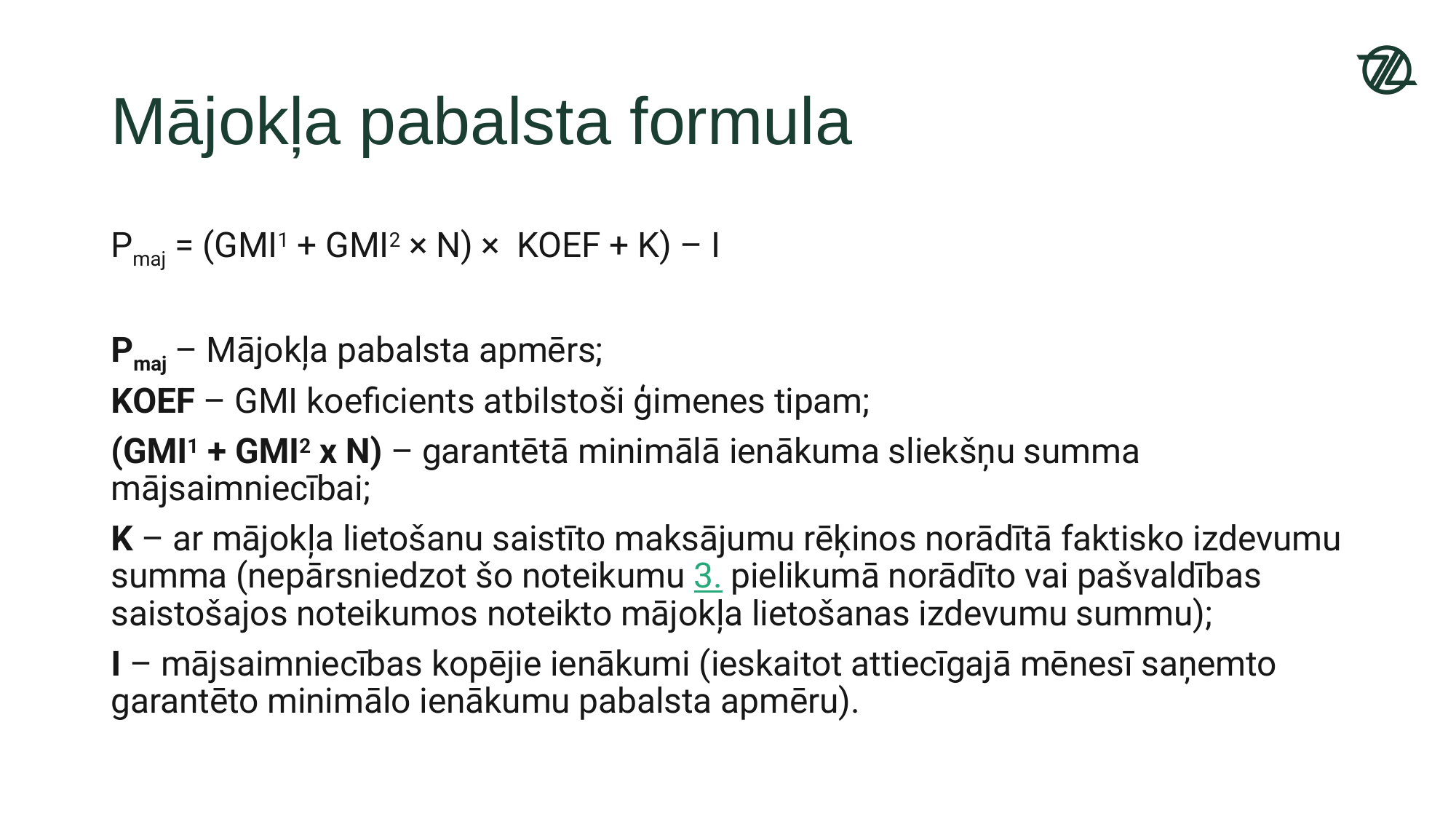

# Mājokļa pabalsta formula
Pmaj = (GMI1 + GMI2 × N) ×  KOEF + K) – I

Pmaj – Mājokļa pabalsta apmērs;
KOEF – GMI koeficients atbilstoši ģimenes tipam;
(GMI1 + GMI2 x N) – garantētā minimālā ienākuma sliekšņu summa mājsaimniecībai;
K – ar mājokļa lietošanu saistīto maksājumu rēķinos norādītā faktisko izdevumu summa (nepārsniedzot šo noteikumu 3. pielikumā norādīto vai pašvaldības saistošajos noteikumos noteikto mājokļa lietošanas izdevumu summu);
I – mājsaimniecības kopējie ienākumi (ieskaitot attiecīgajā mēnesī saņemto garantēto minimālo ienākumu pabalsta apmēru).